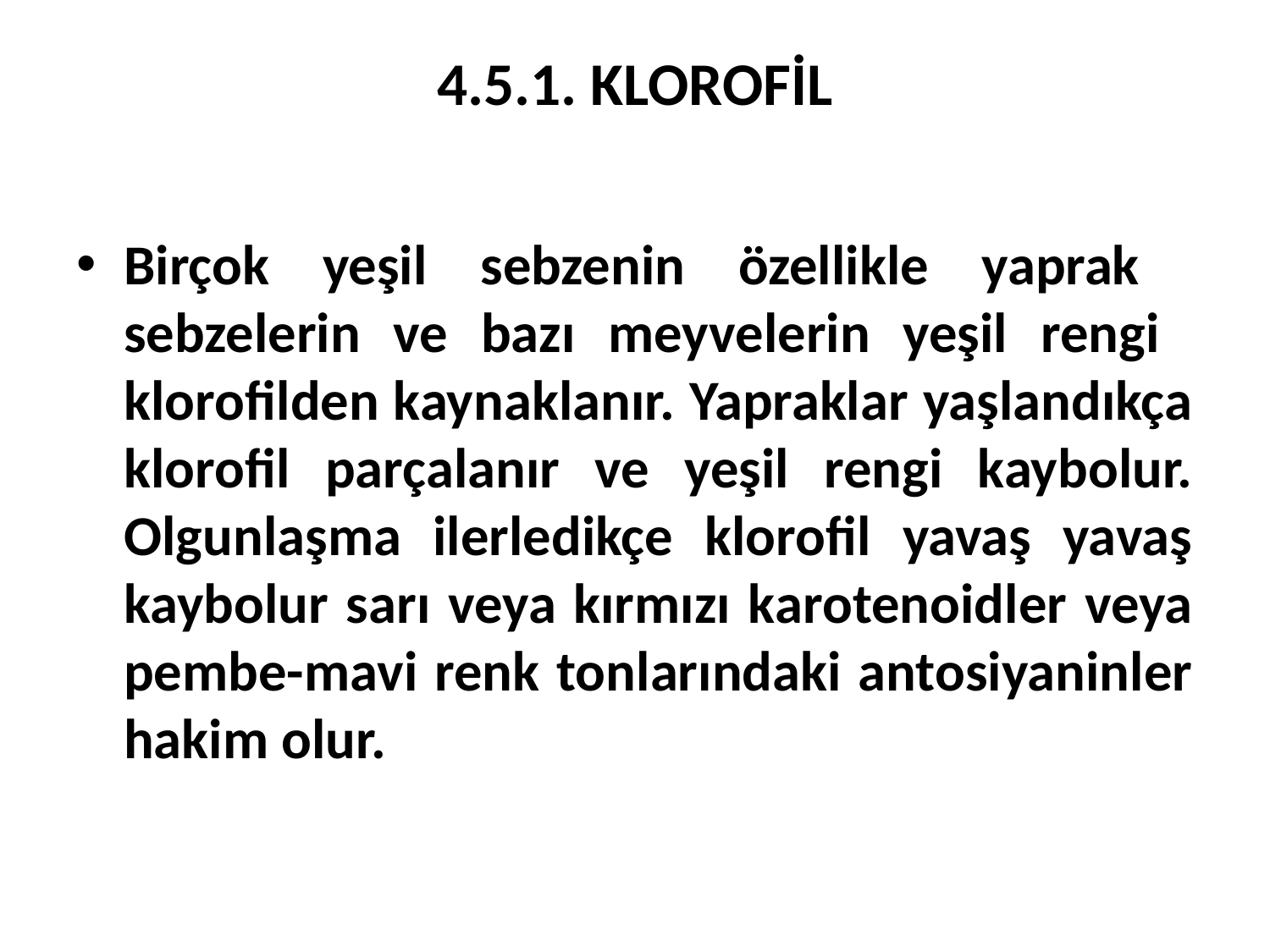

# 4.5.1. KLOROFİL
Birçok yeşil sebzenin özellikle yaprak  sebzelerin ve bazı meyvelerin yeşil rengi  klorofilden kaynaklanır. Yapraklar yaşlandıkça klorofil parçalanır ve yeşil rengi kaybolur. Olgunlaşma ilerledikçe klorofil yavaş yavaş kaybolur sarı veya kırmızı karotenoidler veya pembe-mavi renk tonlarındaki antosiyaninler hakim olur.